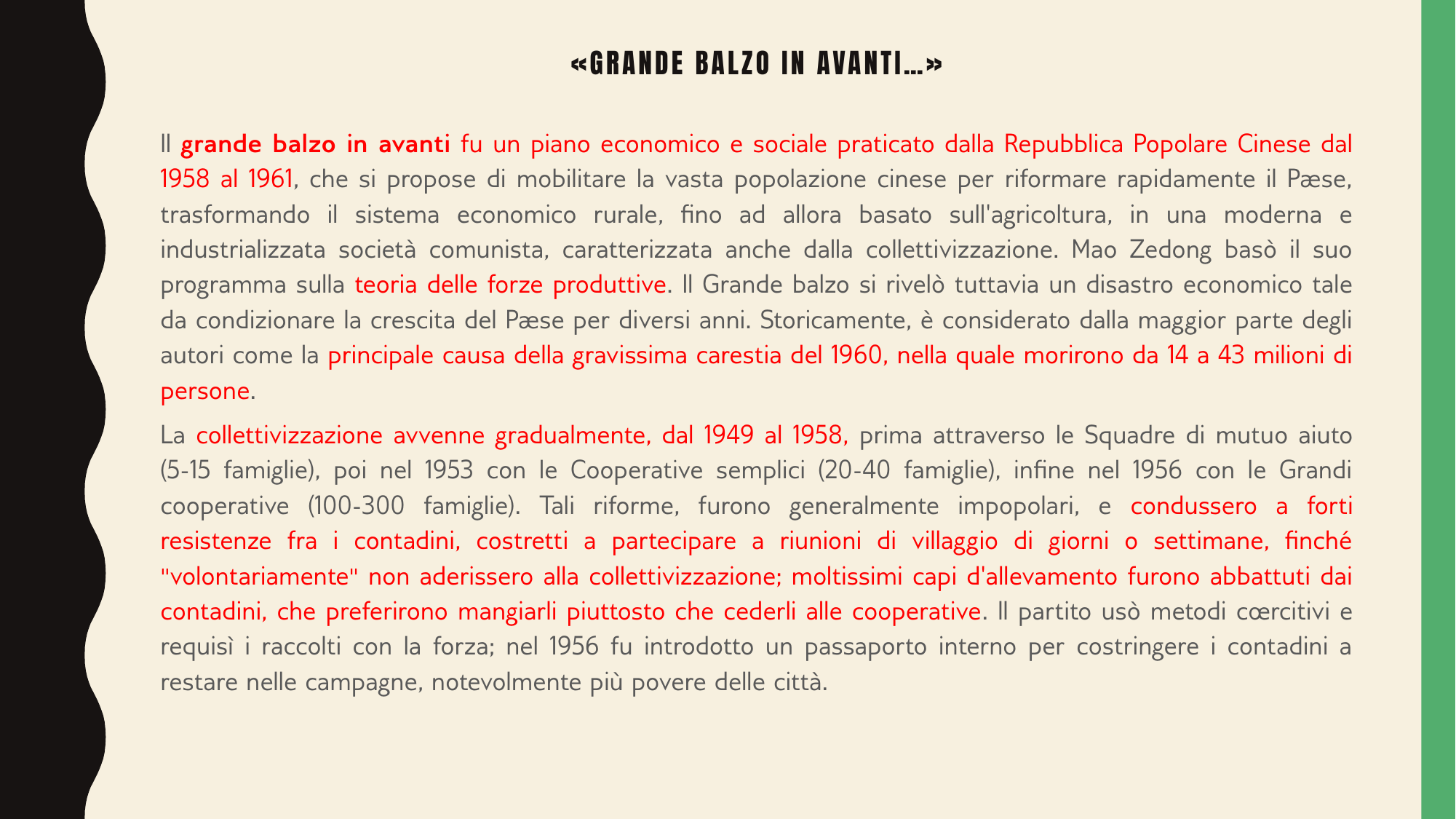

# «grande balzo in avanti…»
Il grande balzo in avanti fu un piano economico e sociale praticato dalla Repubblica Popolare Cinese dal 1958 al 1961, che si propose di mobilitare la vasta popolazione cinese per riformare rapidamente il Paese, trasformando il sistema economico rurale, fino ad allora basato sull'agricoltura, in una moderna e industrializzata società comunista, caratterizzata anche dalla collettivizzazione. Mao Zedong basò il suo programma sulla teoria delle forze produttive. Il Grande balzo si rivelò tuttavia un disastro economico tale da condizionare la crescita del Paese per diversi anni. Storicamente, è considerato dalla maggior parte degli autori come la principale causa della gravissima carestia del 1960, nella quale morirono da 14 a 43 milioni di persone.
La collettivizzazione avvenne gradualmente, dal 1949 al 1958, prima attraverso le Squadre di mutuo aiuto (5-15 famiglie), poi nel 1953 con le Cooperative semplici (20-40 famiglie), infine nel 1956 con le Grandi cooperative (100-300 famiglie). Tali riforme, furono generalmente impopolari, e condussero a forti resistenze fra i contadini, costretti a partecipare a riunioni di villaggio di giorni o settimane, finché "volontariamente" non aderissero alla collettivizzazione; moltissimi capi d'allevamento furono abbattuti dai contadini, che preferirono mangiarli piuttosto che cederli alle cooperative. Il partito usò metodi coercitivi e requisì i raccolti con la forza; nel 1956 fu introdotto un passaporto interno per costringere i contadini a restare nelle campagne, notevolmente più povere delle città.